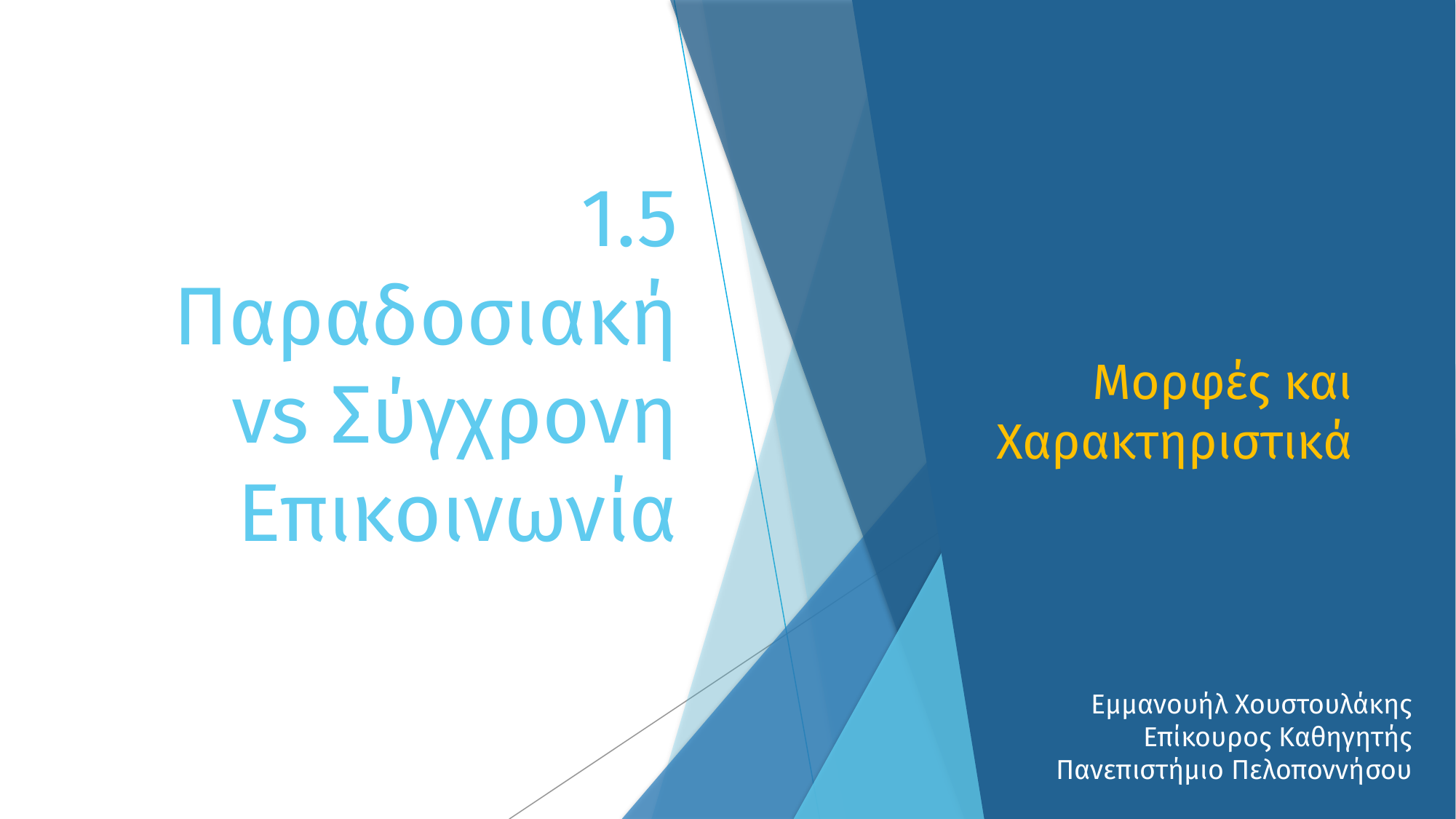

# 1.5 Παραδοσιακή vs Σύγχρονη Επικοινωνία
Μορφές και Χαρακτηριστικά
Εμμανουήλ Χουστουλάκης
Επίκουρος Καθηγητής
Πανεπιστήμιο Πελοποννήσου